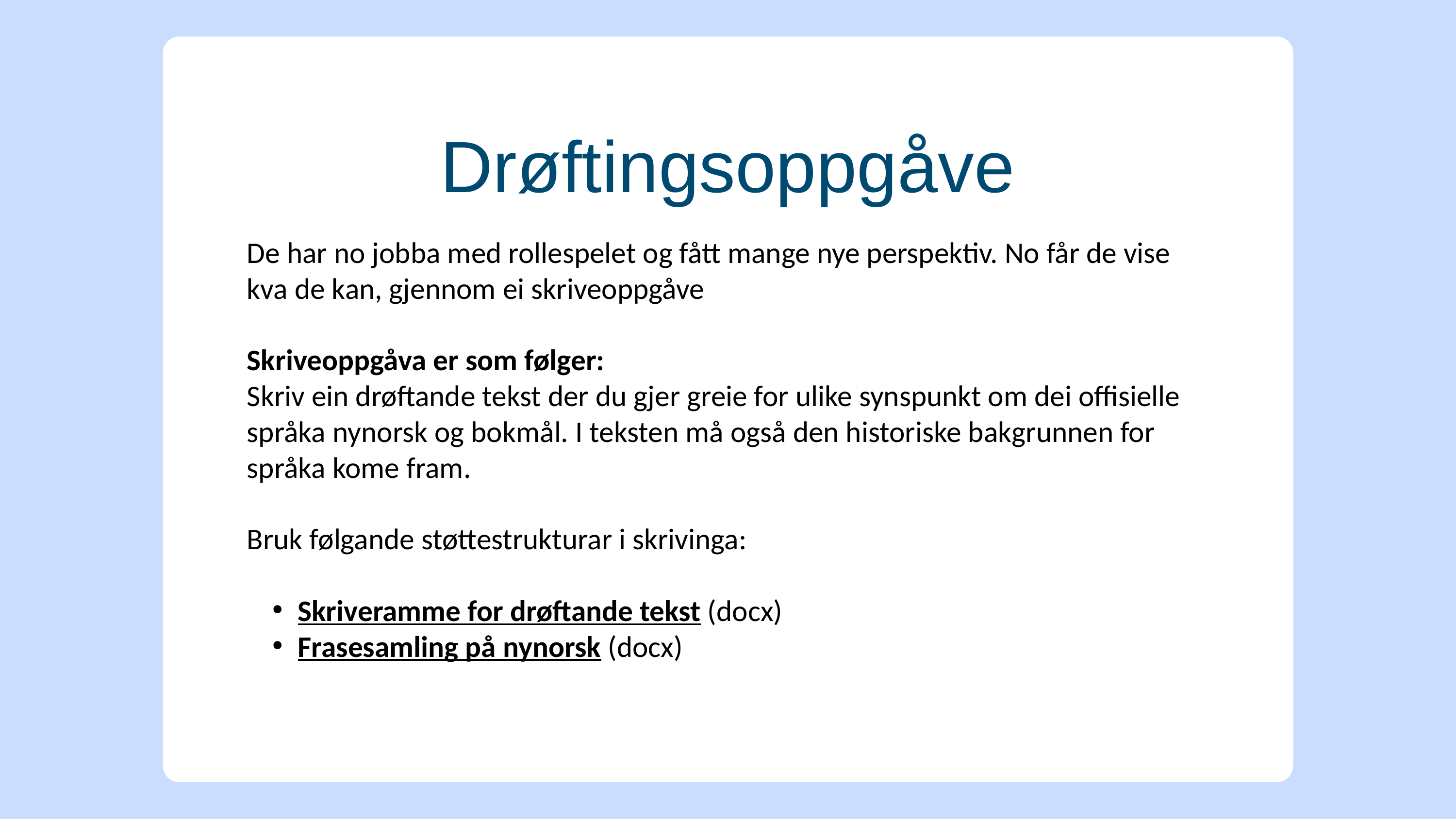

Drøftingsoppgåve
De har no jobba med rollespelet og fått mange nye perspektiv. No får de vise kva de kan, gjennom ei skriveoppgåve

Skriveoppgåva er som følger:
Skriv ein drøftande tekst der du gjer greie for ulike synspunkt om dei offisielle språka nynorsk og bokmål. I teksten må også den historiske bakgrunnen for språka kome fram.

Bruk følgande støttestrukturar i skrivinga:

Skriveramme for drøftande tekst (docx)
Frasesamling på nynorsk (docx)